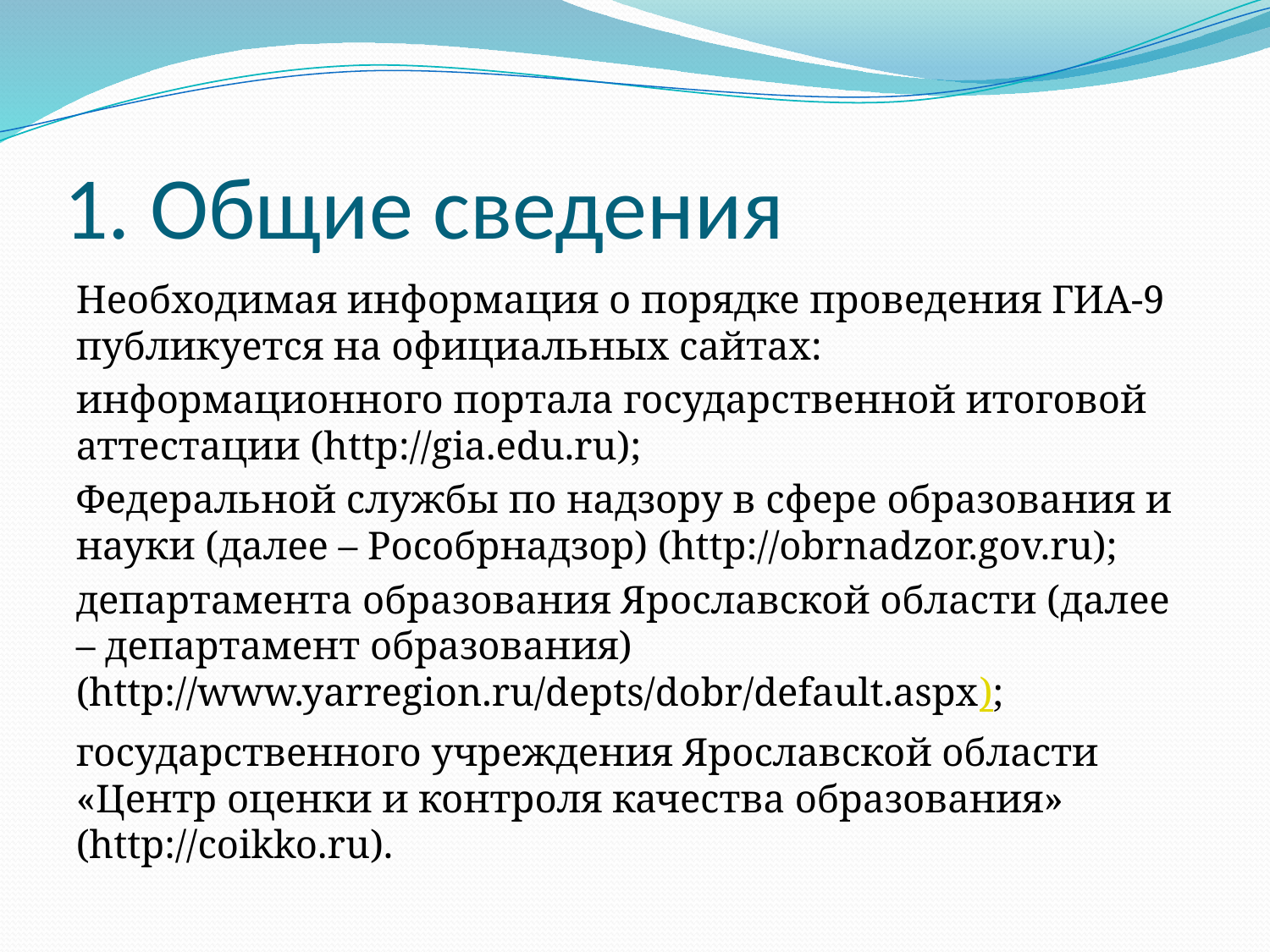

# 1. Общие сведения
Необходимая информация о порядке проведения ГИА-9 публикуется на официальных сайтах:
информационного портала государственной итоговой аттестации (http://gia.edu.ru);
Федеральной службы по надзору в сфере образования и науки (далее – Рособрнадзор) (http://obrnadzor.gov.ru);
департамента образования Ярославской области (далее – департамент образования) (http://www.yarregion.ru/depts/dobr/default.aspx);
государственного учреждения Ярославской области «Центр оценки и контроля качества образования» (http://coikko.ru).